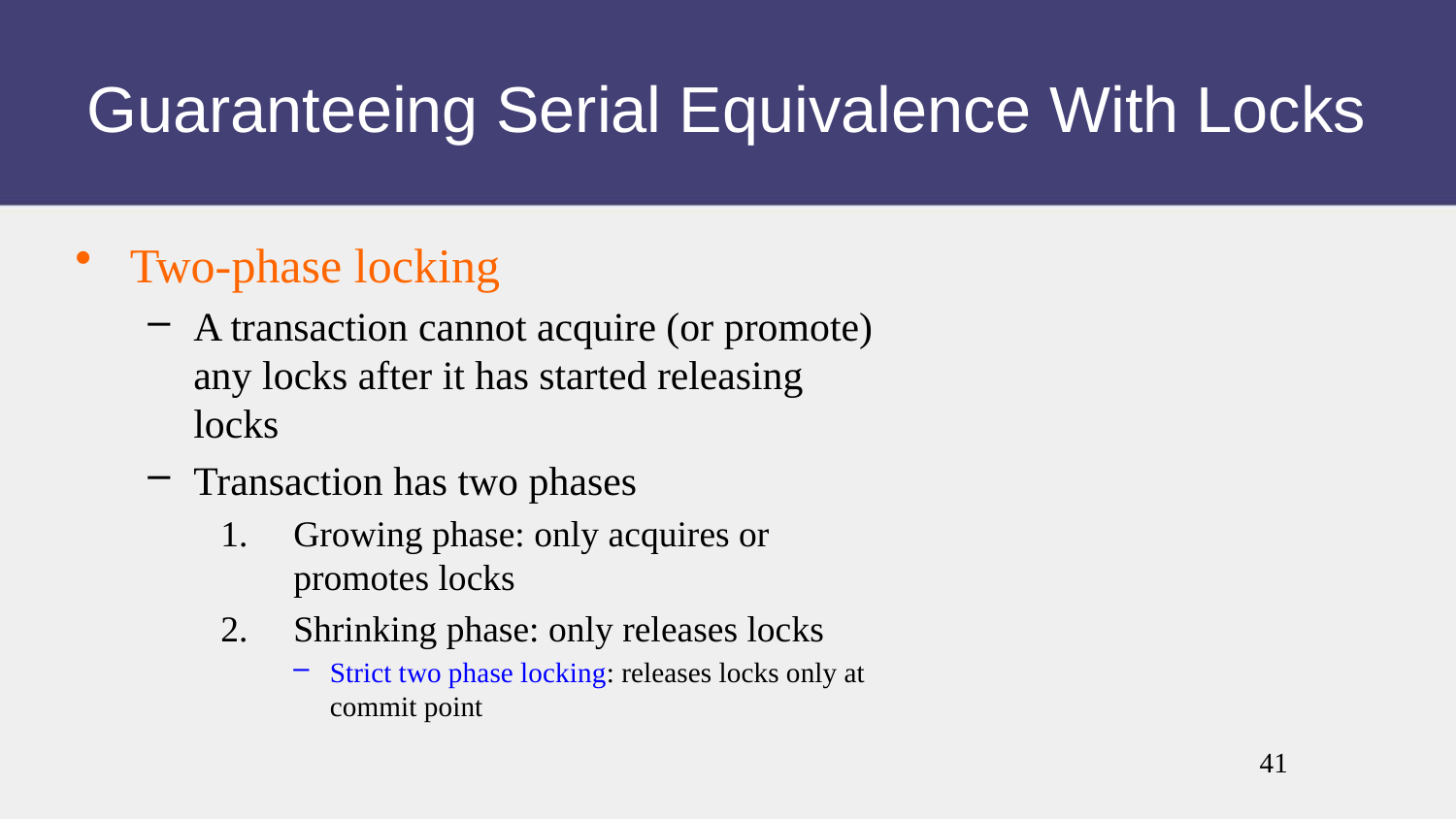

Guaranteeing Serial Equivalence With Locks
Two-phase locking
A transaction cannot acquire (or promote) any locks after it has started releasing locks
Transaction has two phases
Growing phase: only acquires or promotes locks
Shrinking phase: only releases locks
Strict two phase locking: releases locks only at commit point
41